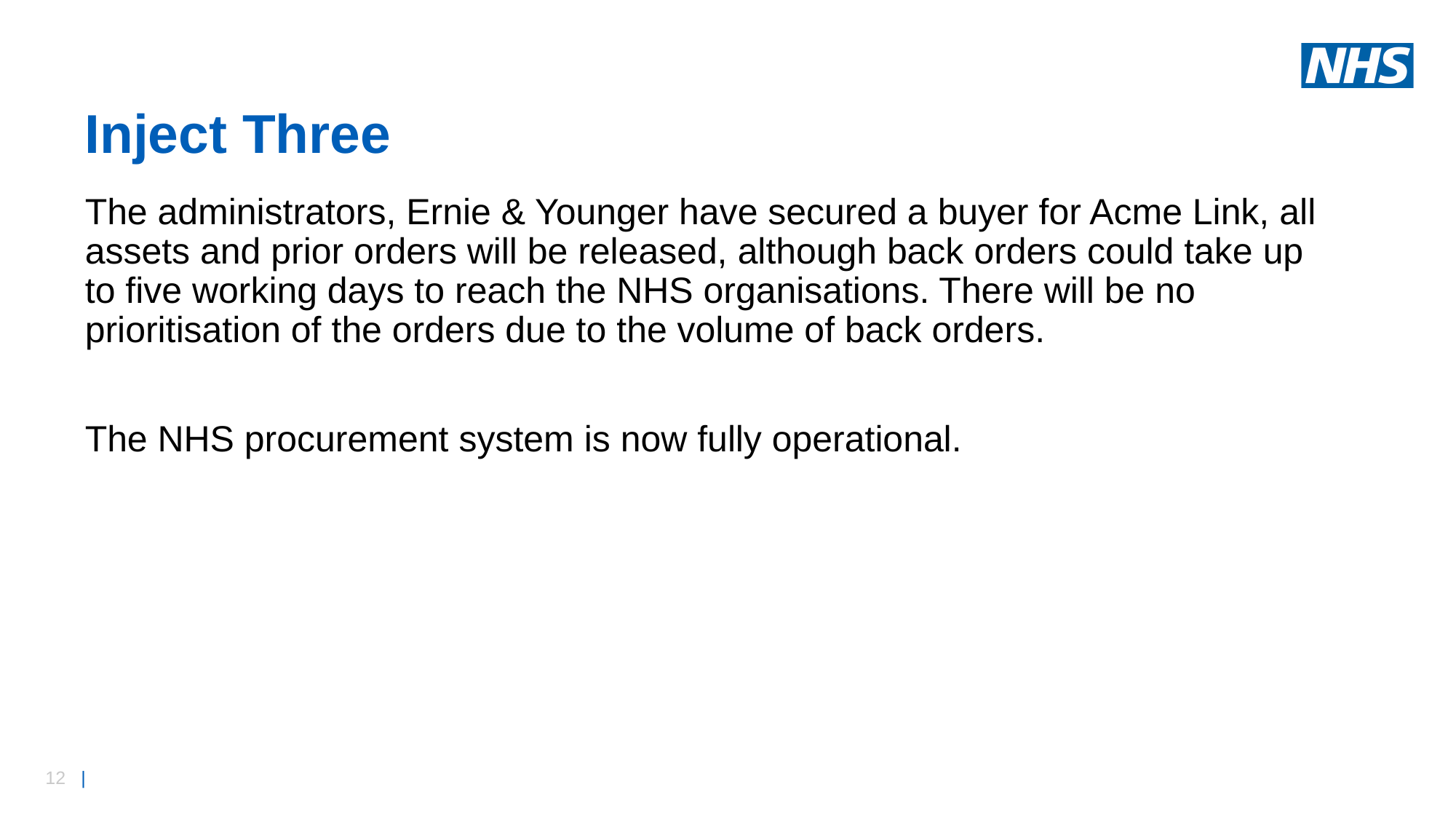

# Inject Three
The administrators, Ernie & Younger have secured a buyer for Acme Link, all assets and prior orders will be released, although back orders could take up to five working days to reach the NHS organisations. There will be no prioritisation of the orders due to the volume of back orders.

The NHS procurement system is now fully operational.